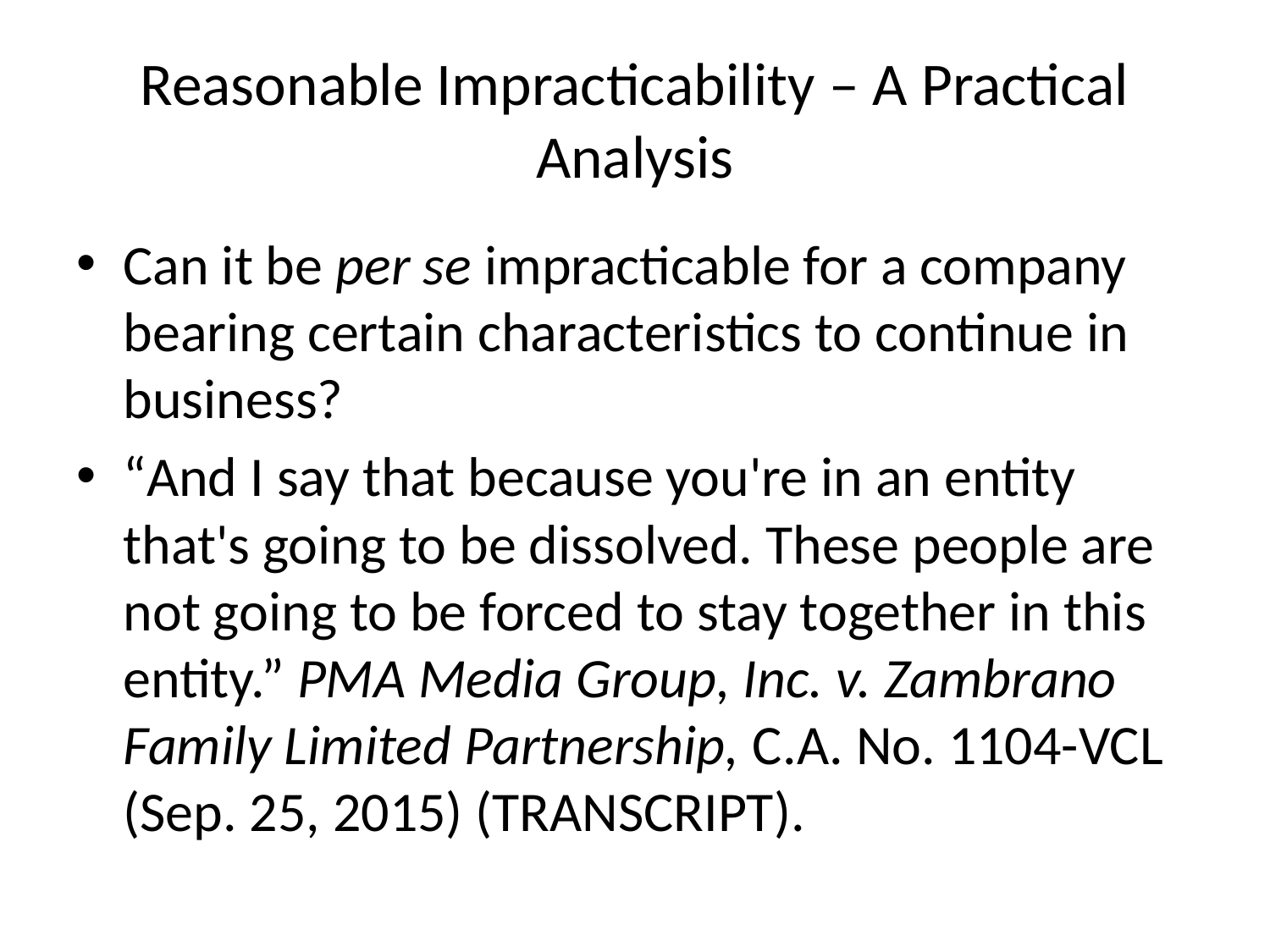

# Reasonable Impracticability – A Practical Analysis
Can it be per se impracticable for a company bearing certain characteristics to continue in business?
“And I say that because you're in an entity that's going to be dissolved. These people are not going to be forced to stay together in this entity.” PMA Media Group, Inc. v. Zambrano Family Limited Partnership, C.A. No. 1104-VCL (Sep. 25, 2015) (TRANSCRIPT).